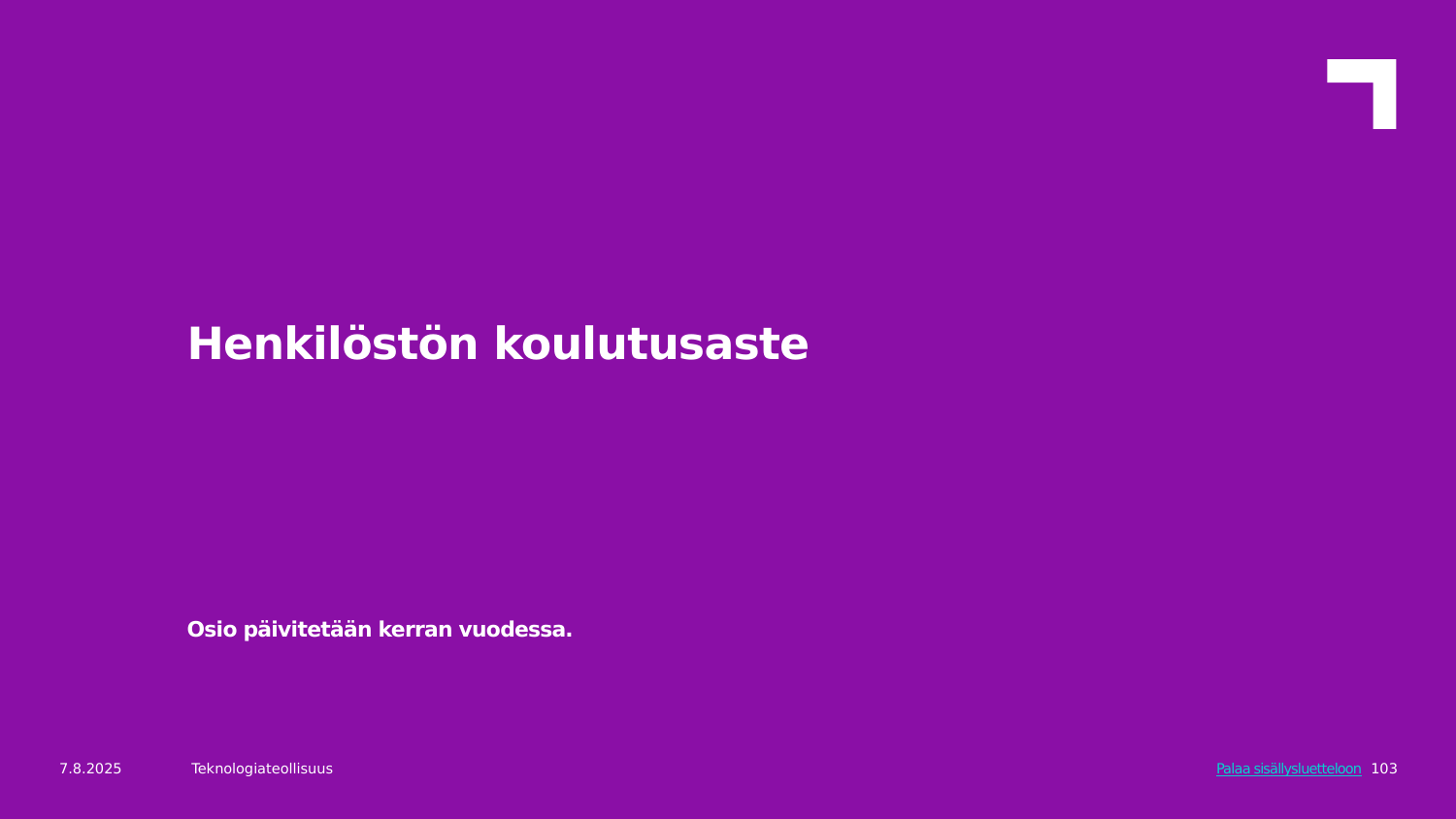

Henkilöstön koulutusaste

Osio päivitetään kerran vuodessa.

7.8.2025
Teknologiateollisuus
103
Palaa sisällysluetteloon